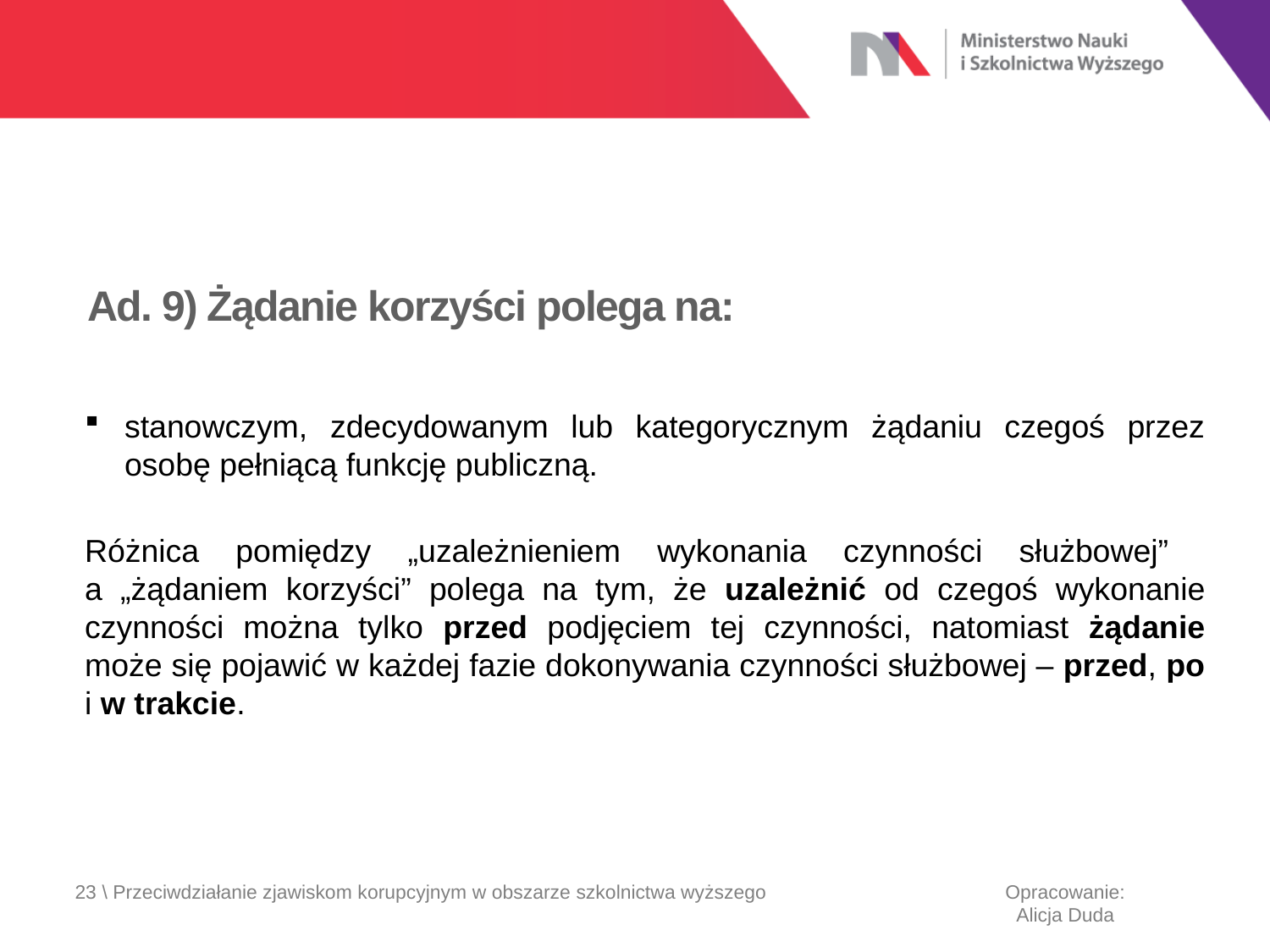

Ad. 9) Żądanie korzyści polega na:
stanowczym, zdecydowanym lub kategorycznym żądaniu czegoś przez osobę pełniącą funkcję publiczną.

Różnica pomiędzy „uzależnieniem wykonania czynności służbowej”
a „żądaniem korzyści” polega na tym, że uzależnić od czegoś wykonanie czynności można tylko przed podjęciem tej czynności, natomiast żądanie może się pojawić w każdej fazie dokonywania czynności służbowej – przed, po i w trakcie.
23 \ Przeciwdziałanie zjawiskom korupcyjnym w obszarze szkolnictwa wyższego
Opracowanie:
  Alicja Duda